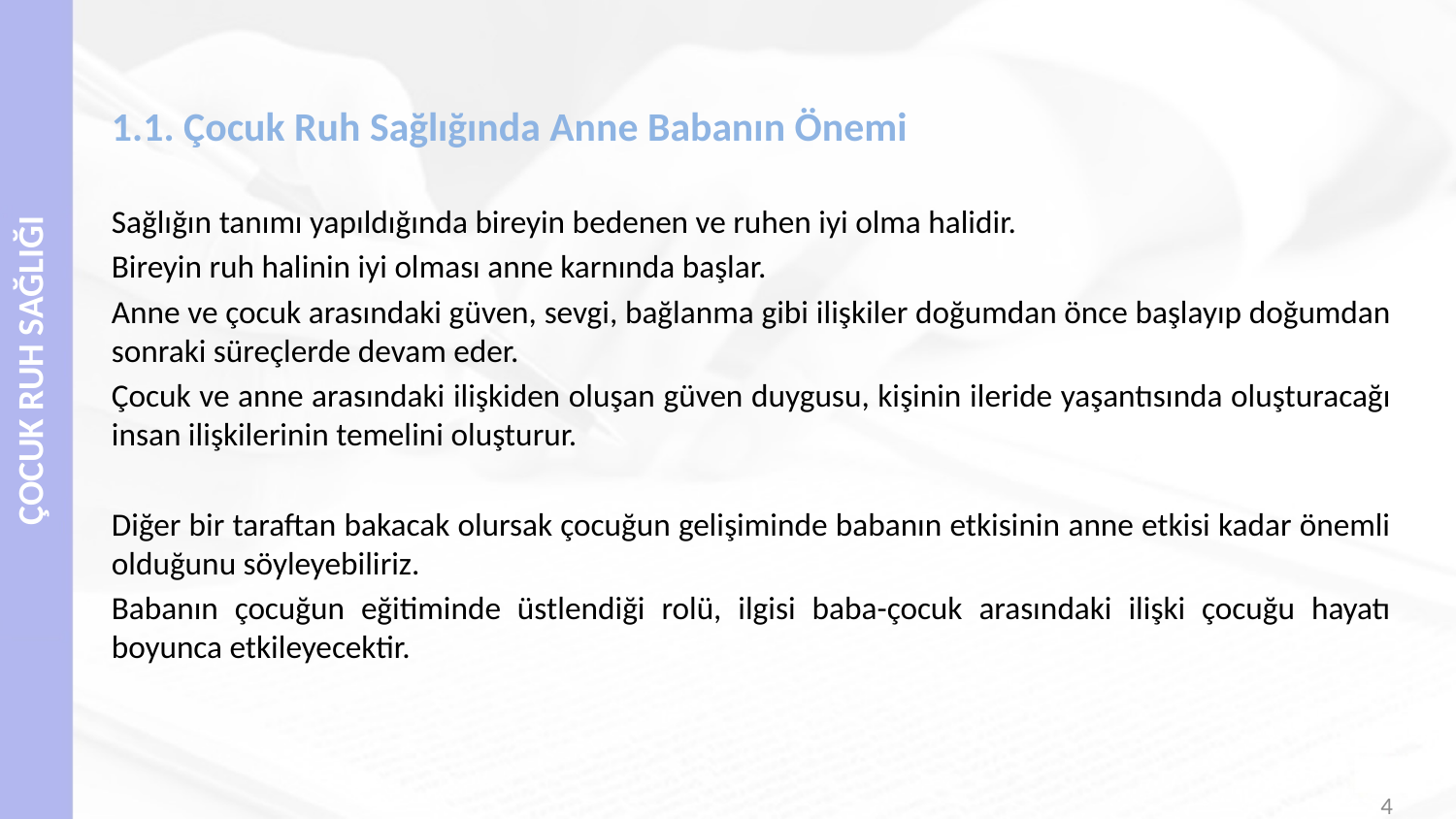

# 1.1. Çocuk Ruh Sağlığında Anne Babanın Önemi
Sağlığın tanımı yapıldığında bireyin bedenen ve ruhen iyi olma halidir.
Bireyin ruh halinin iyi olması anne karnında başlar.
Anne ve çocuk arasındaki güven, sevgi, bağlanma gibi ilişkiler doğumdan önce başlayıp doğumdan sonraki süreçlerde devam eder.
Çocuk ve anne arasındaki ilişkiden oluşan güven duygusu, kişinin ileride yaşantısında oluşturacağı insan ilişkilerinin temelini oluşturur.

Diğer bir taraftan bakacak olursak çocuğun gelişiminde babanın etkisinin anne etkisi kadar önemli olduğunu söyleyebiliriz.
Babanın çocuğun eğitiminde üstlendiği rolü, ilgisi baba-çocuk arasındaki ilişki çocuğu hayatı boyunca etkileyecektir.